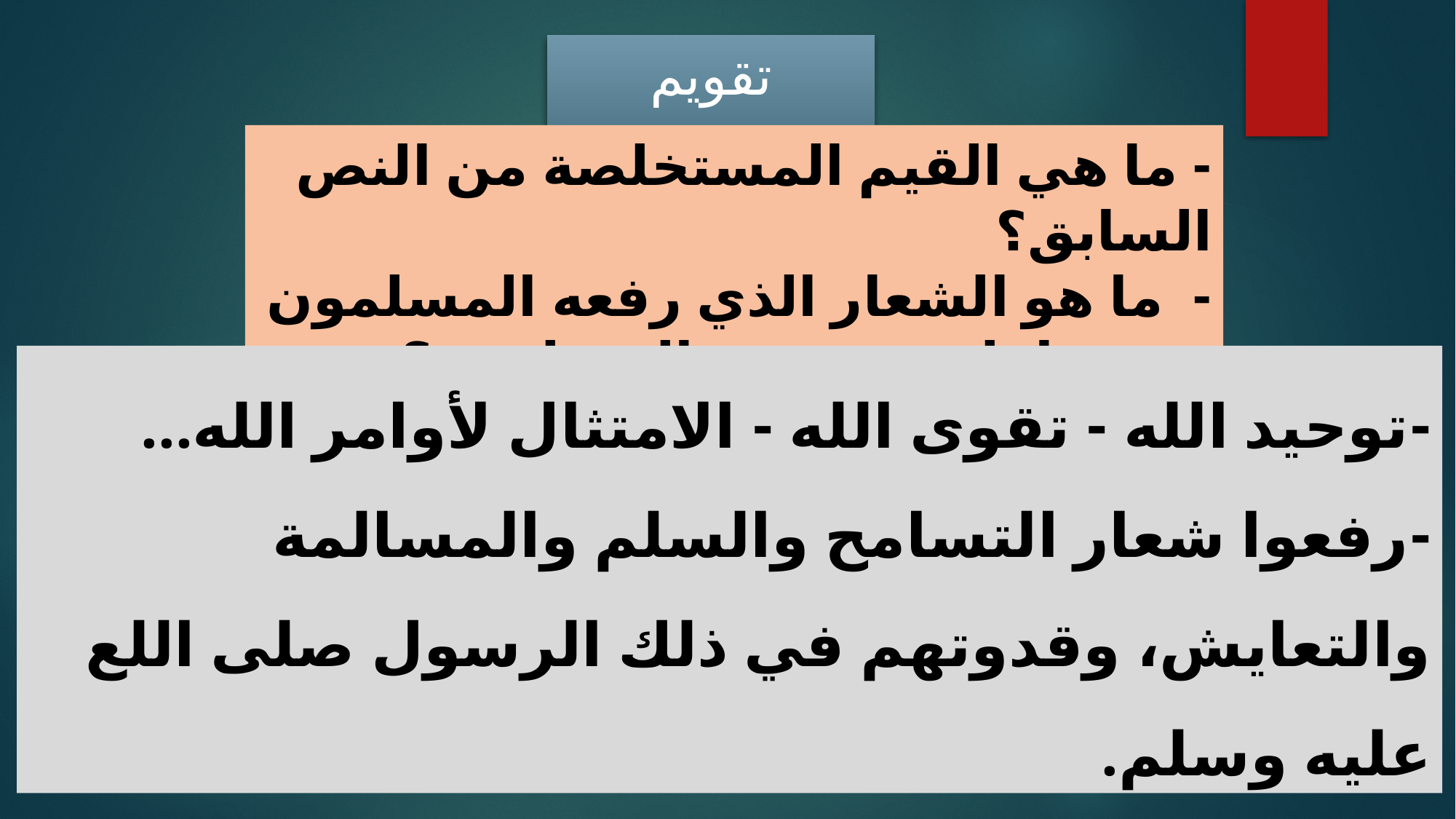

تقويم تشخيصي
- ما هي القيم المستخلصة من النص السابق؟
-  ما هو الشعار الذي رفعه المسلمون في تعاملهم مع غير المسلمين؟ ومن هو قدوتهم؟
-	توحيد الله - تقوى الله - الامتثال لأوامر الله...
-	رفعوا شعار التسامح والسلم والمسالمة والتعايش، وقدوتهم في ذلك الرسول صلى اللع عليه وسلم.